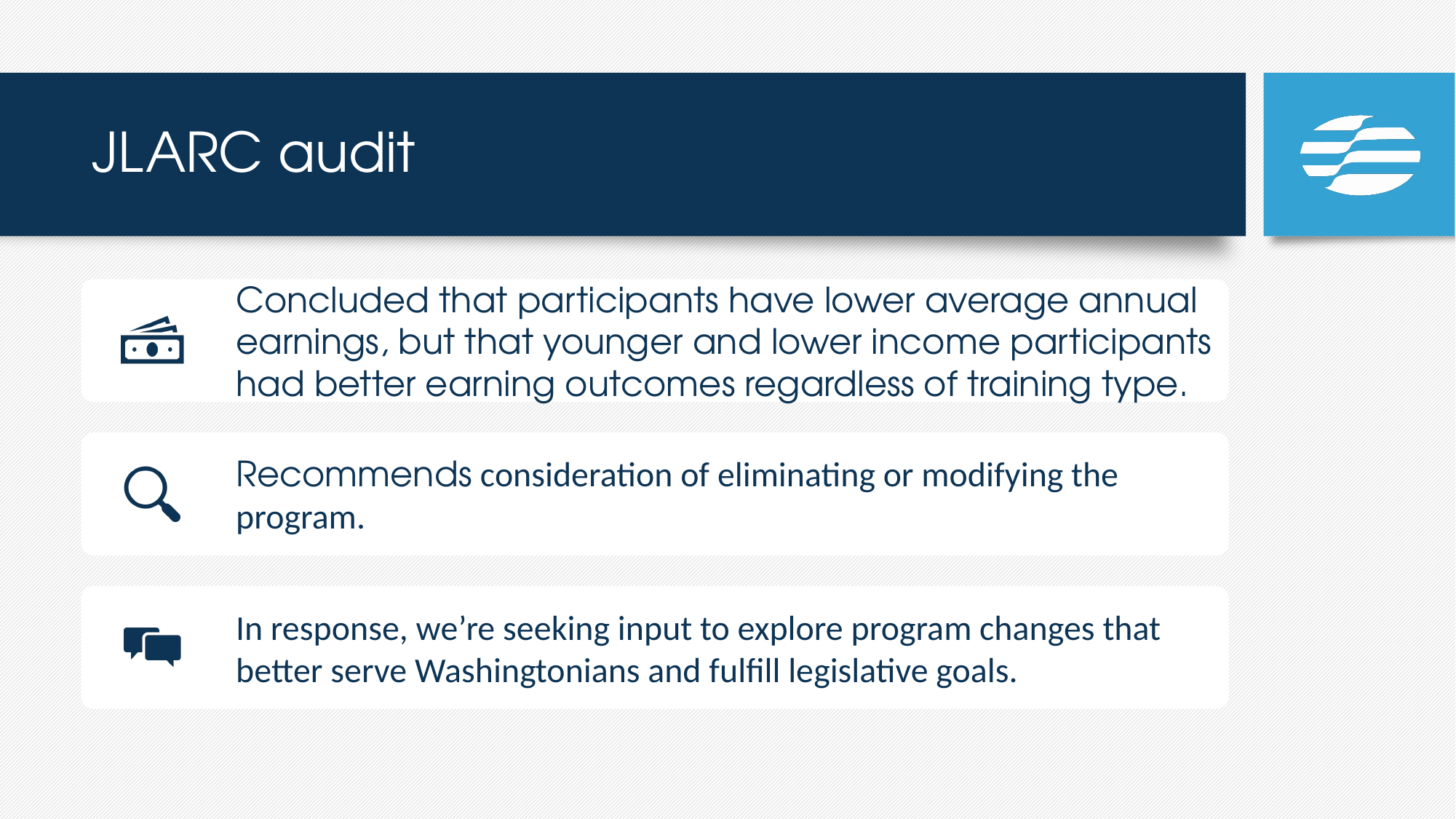

# JLARC audit
Concluded that participants have lower average annual earnings, but that younger and lower income participants had better earning outcomes regardless of training type.
Recommends consideration of eliminating or modifying the program.
In response, we’re seeking input to explore program changes that better serve Washingtonians and fulfill legislative goals.